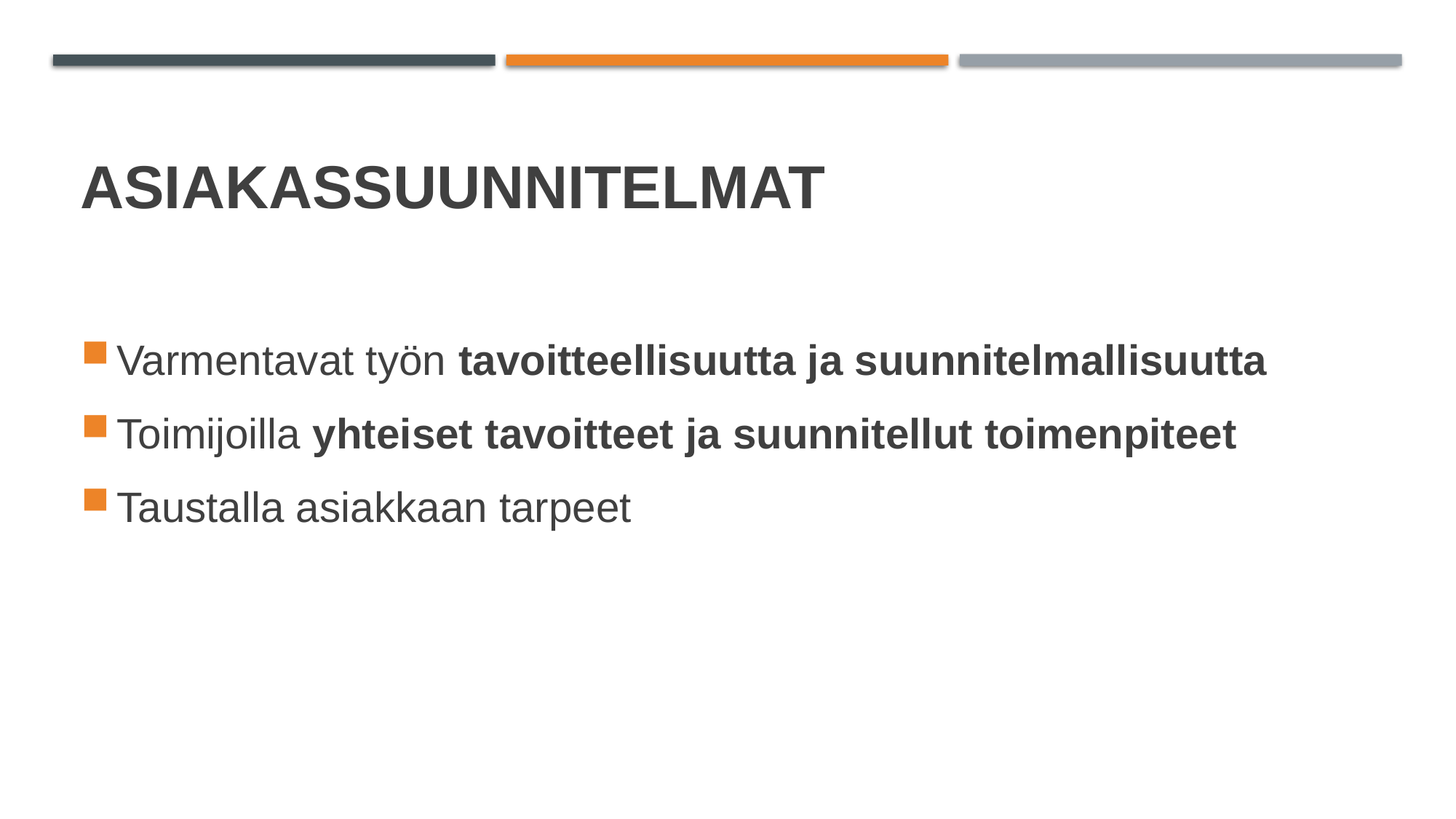

# Asiakassuunnitelmat
Varmentavat työn tavoitteellisuutta ja suunnitelmallisuutta
Toimijoilla yhteiset tavoitteet ja suunnitellut toimenpiteet
Taustalla asiakkaan tarpeet